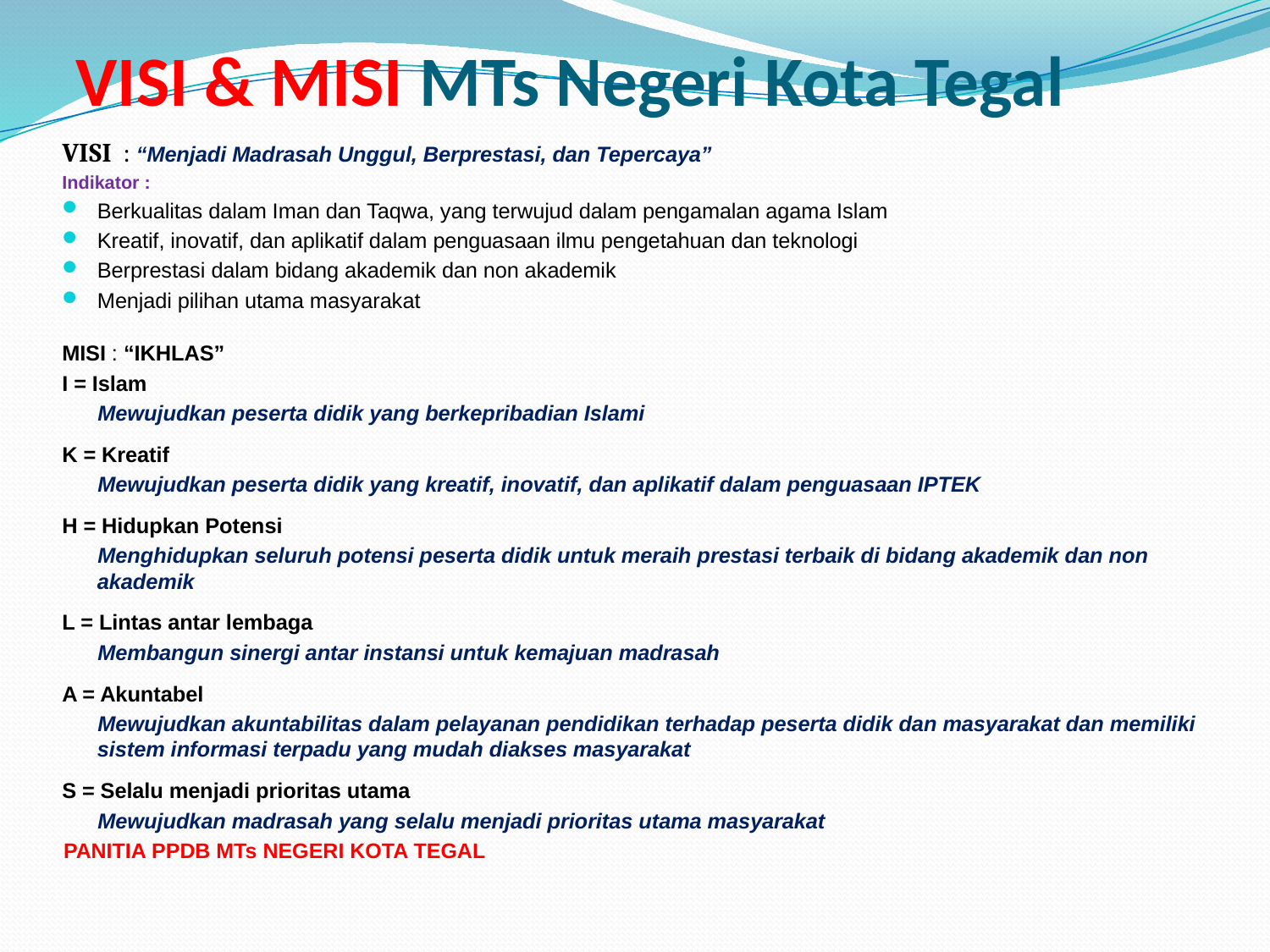

VISI & MISI MTs Negeri Kota Tegal
VISI  : “Menjadi Madrasah Unggul, Berprestasi, dan Tepercaya”
Indikator :
Berkualitas dalam Iman dan Taqwa, yang terwujud dalam pengamalan agama Islam
Kreatif, inovatif, dan aplikatif dalam penguasaan ilmu pengetahuan dan teknologi
Berprestasi dalam bidang akademik dan non akademik
Menjadi pilihan utama masyarakat

MISI : “IKHLAS”
I = Islam
      Mewujudkan peserta didik yang berkepribadian Islami

K = Kreatif
      Mewujudkan peserta didik yang kreatif, inovatif, dan aplikatif dalam penguasaan IPTEK

H = Hidupkan Potensi
      Menghidupkan seluruh potensi peserta didik untuk meraih prestasi terbaik di bidang akademik dan non akademik

L = Lintas antar lembaga
      Membangun sinergi antar instansi untuk kemajuan madrasah

A = Akuntabel
      Mewujudkan akuntabilitas dalam pelayanan pendidikan terhadap peserta didik dan masyarakat dan memiliki sistem informasi terpadu yang mudah diakses masyarakat

S = Selalu menjadi prioritas utama
      Mewujudkan madrasah yang selalu menjadi prioritas utama masyarakat

PANITIA PPDB MTs NEGERI KOTA TEGAL